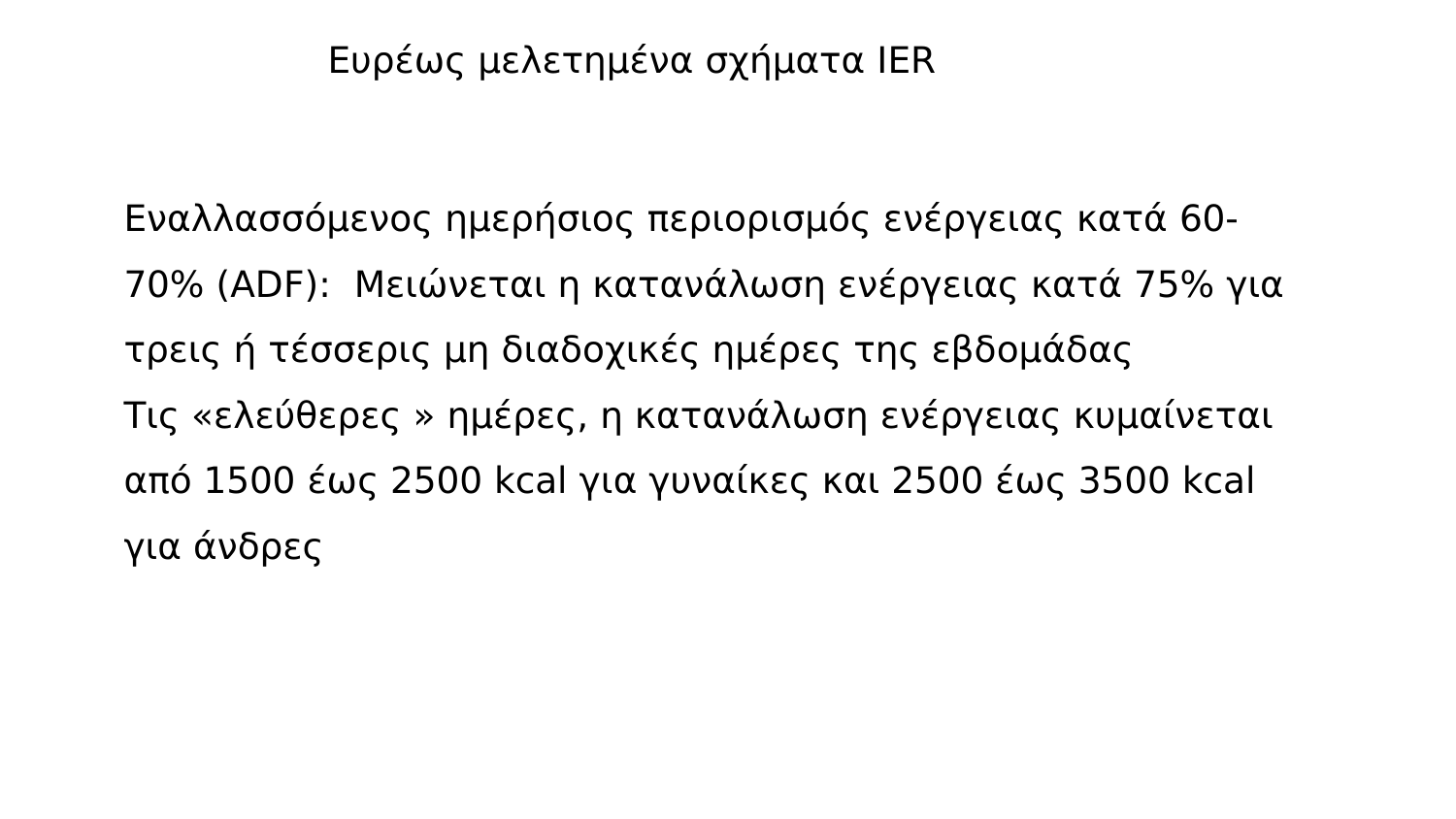

# Ευρέως μελετημένα σχήματα IER
Εναλλασσόμενος ημερήσιος περιορισμός ενέργειας κατά 60-70% (ADF):  Μειώνεται η κατανάλωση ενέργειας κατά 75% για τρεις ή τέσσερις μη διαδοχικές ημέρες της εβδομάδας
Τις «ελεύθερες » ημέρες, η κατανάλωση ενέργειας κυμαίνεται από 1500 έως 2500 kcal για γυναίκες και 2500 έως 3500 kcal για άνδρες